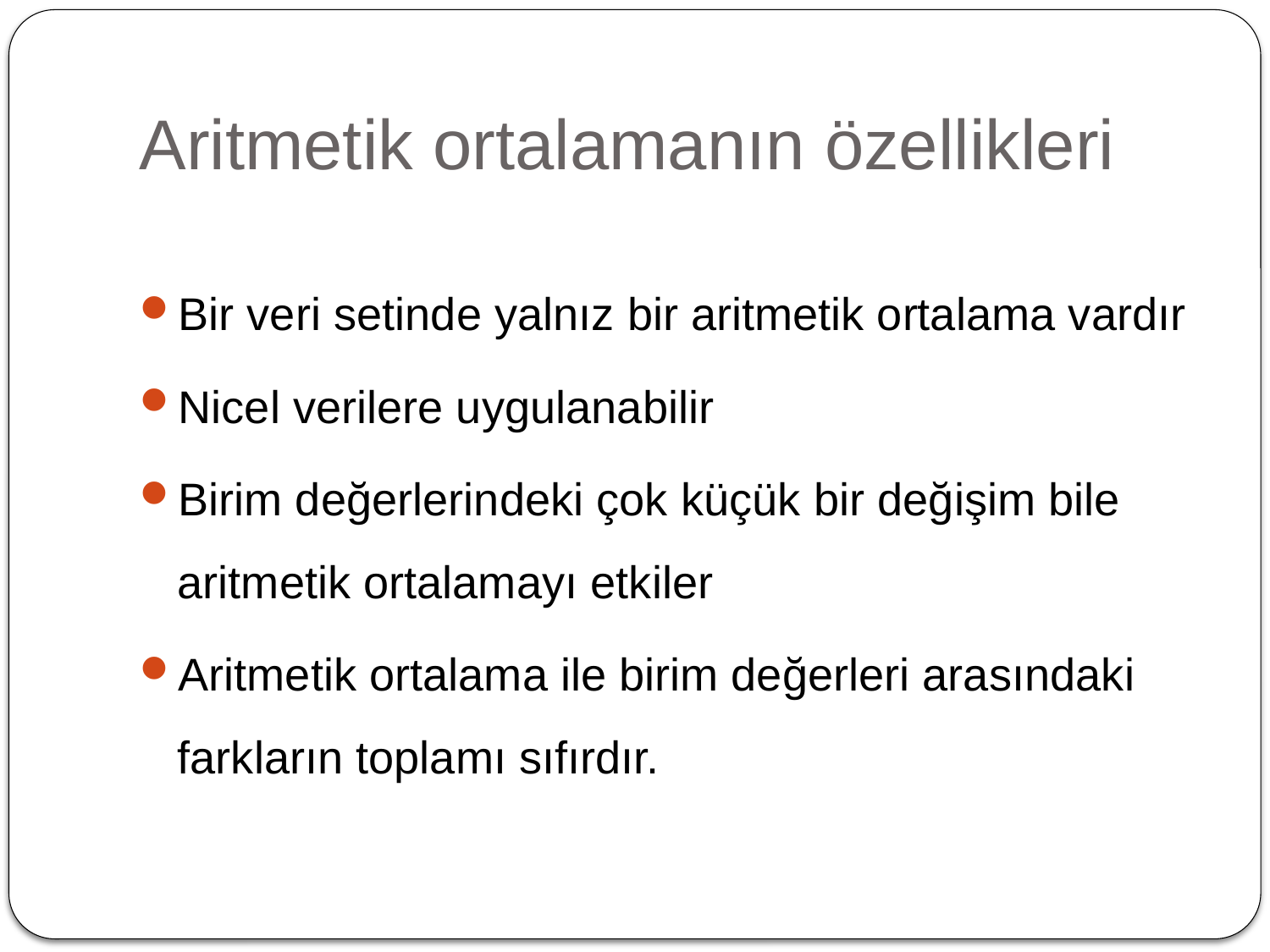

# Aritmetik ortalamanın özellikleri
Bir veri setinde yalnız bir aritmetik ortalama vardır
Nicel verilere uygulanabilir
Birim değerlerindeki çok küçük bir değişim bile aritmetik ortalamayı etkiler
Aritmetik ortalama ile birim değerleri arasındaki farkların toplamı sıfırdır.